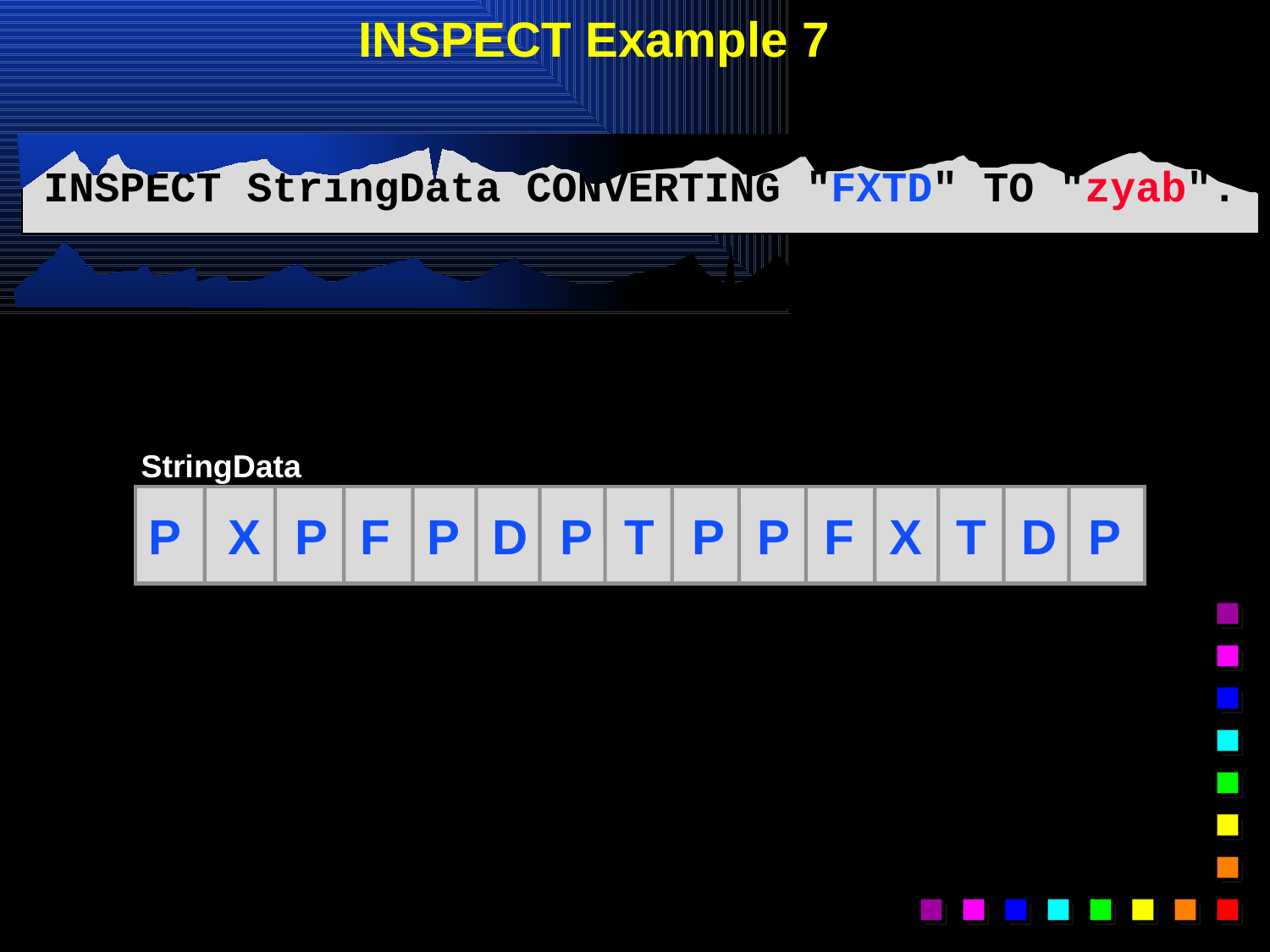

# INSPECT Example 7

INSPECT StringData CONVERTING "FXTD" TO "zyab".

StringData

P	X	P	F	P	D	P	T	P	P	F	X	T	D	P